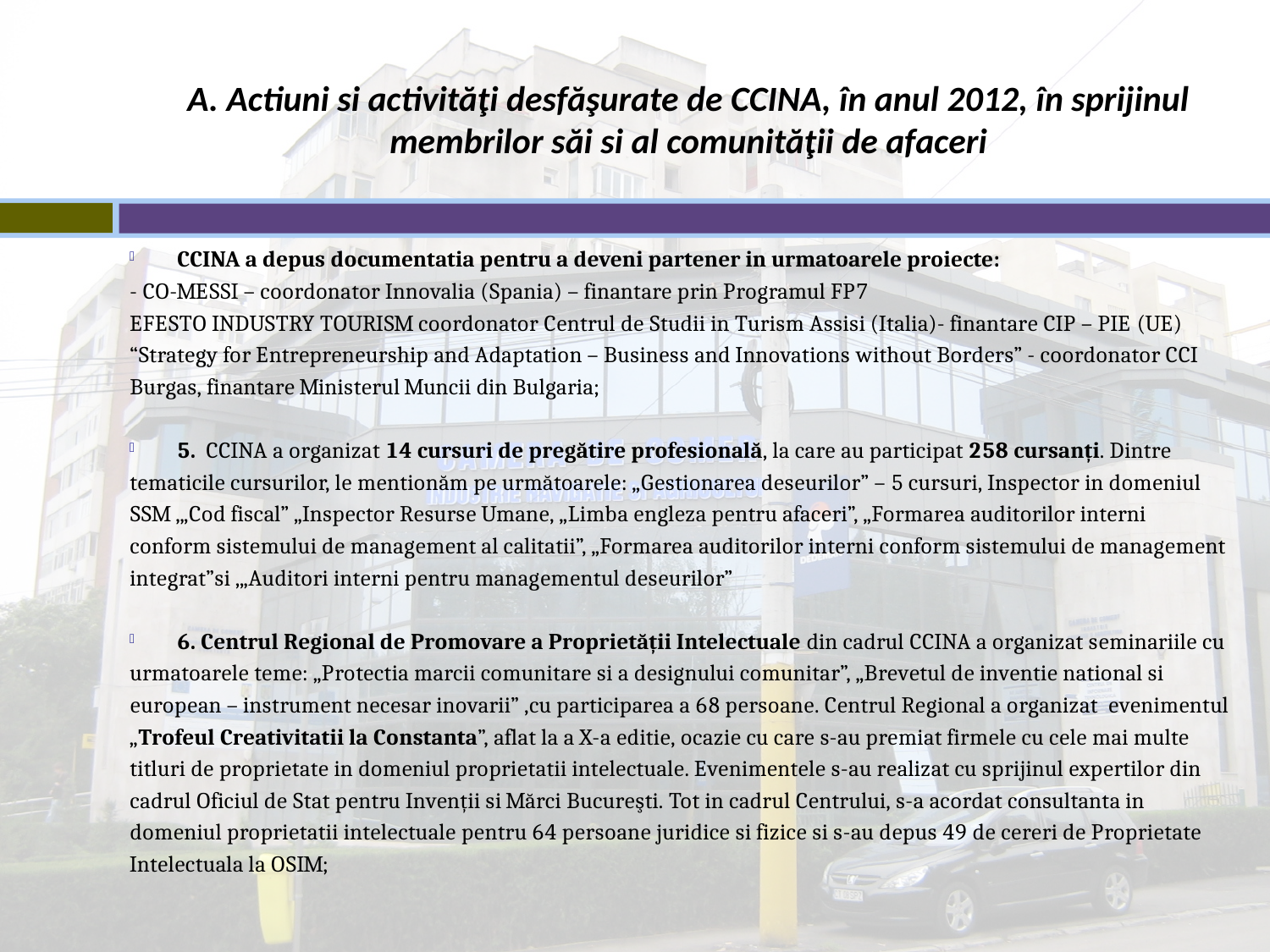

# A. Actiuni si activităţi desfăşurate de CCINA, în anul 2012, în sprijinul membrilor săi si al comunităţii de afaceri
CCINA a depus documentatia pentru a deveni partener in urmatoarele proiecte:
- CO-MESSI – coordonator Innovalia (Spania) – finantare prin Programul FP7
EFESTO INDUSTRY TOURISM coordonator Centrul de Studii in Turism Assisi (Italia)- finantare CIP – PIE (UE)
“Strategy for Entrepreneurship and Adaptation – Business and Innovations without Borders” - coordonator CCI
Burgas, finantare Ministerul Muncii din Bulgaria;

5.  CCINA a organizat 14 cursuri de pregătire profesională, la care au participat 258 cursanţi. Dintre
tematicile cursurilor, le mentionăm pe următoarele: „Gestionarea deseurilor” – 5 cursuri, Inspector in domeniul
SSM ,„Cod fiscal” „Inspector Resurse Umane, „Limba engleza pentru afaceri”, „Formarea auditorilor interni
conform sistemului de management al calitatii”, „Formarea auditorilor interni conform sistemului de management
integrat”si ,„Auditori interni pentru managementul deseurilor”

6. Centrul Regional de Promovare a Proprietăţii Intelectuale din cadrul CCINA a organizat seminariile cu
urmatoarele teme: „Protectia marcii comunitare si a designului comunitar”, „Brevetul de inventie national si
european – instrument necesar inovarii” ,cu participarea a 68 persoane. Centrul Regional a organizat  evenimentul
„Trofeul Creativitatii la Constanta”, aflat la a X-a editie, ocazie cu care s-au premiat firmele cu cele mai multe
titluri de proprietate in domeniul proprietatii intelectuale. Evenimentele s-au realizat cu sprijinul expertilor din
cadrul Oficiul de Stat pentru Invenţii si Mărci Bucureşti. Tot in cadrul Centrului, s-a acordat consultanta in
domeniul proprietatii intelectuale pentru 64 persoane juridice si fizice si s-au depus 49 de cereri de Proprietate
Intelectuala la OSIM;